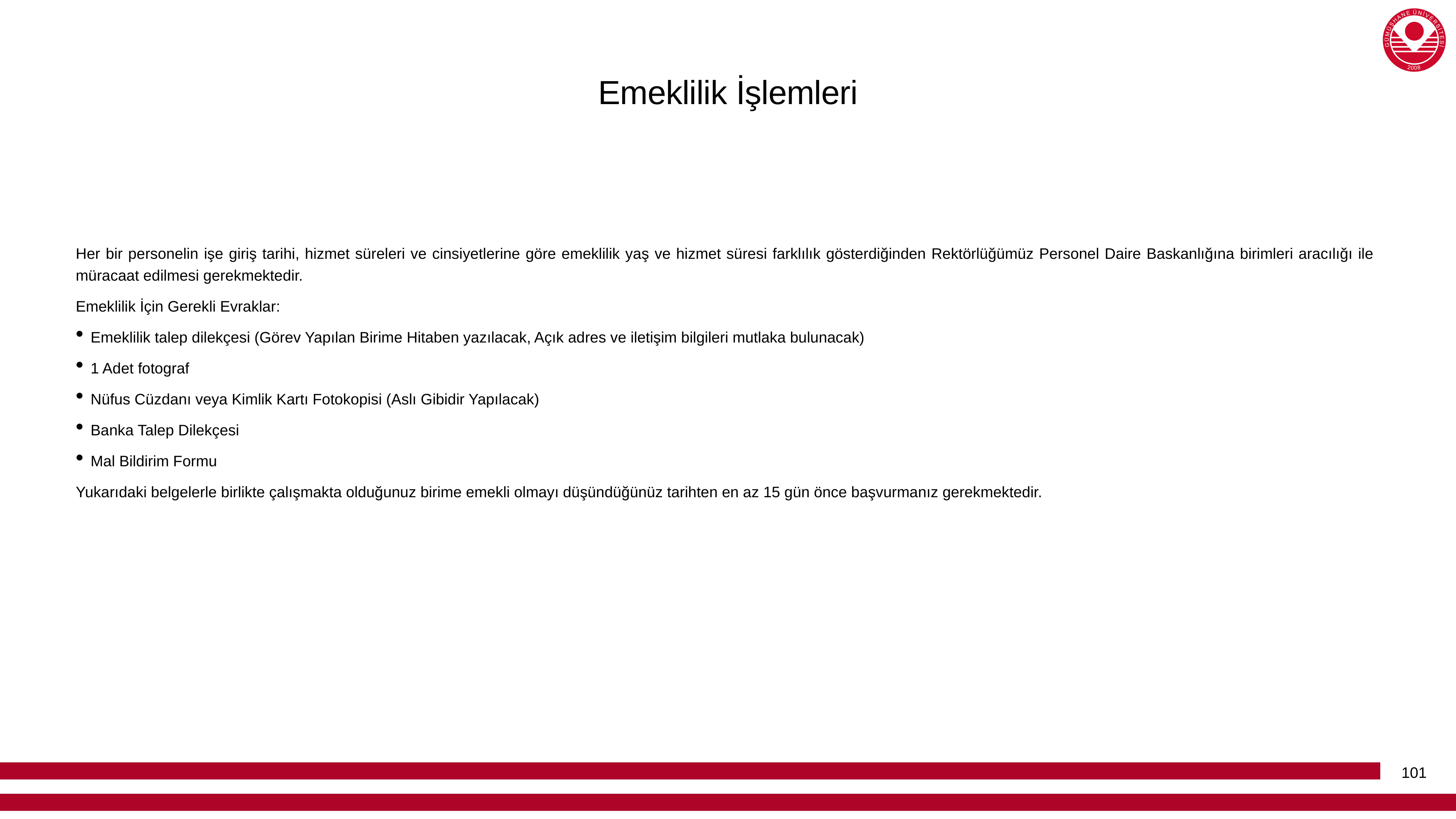

# Emeklilik İşlemleri
Her bir personelin işe giriş tarihi, hizmet süreleri ve cinsiyetlerine göre emeklilik yaş ve hizmet süresi farklılık gösterdiğinden Rektörlüğümüz Personel Daire Baskanlığına birimleri aracılığı ile müracaat edilmesi gerekmektedir.
Emeklilik İçin Gerekli Evraklar:
Emeklilik talep dilekçesi (Görev Yapılan Birime Hitaben yazılacak, Açık adres ve iletişim bilgileri mutlaka bulunacak)
1 Adet fotograf
Nüfus Cüzdanı veya Kimlik Kartı Fotokopisi (Aslı Gibidir Yapılacak)
Banka Talep Dilekçesi
Mal Bildirim Formu
Yukarıdaki belgelerle birlikte çalışmakta olduğunuz birime emekli olmayı düşündüğünüz tarihten en az 15 gün önce başvurmanız gerekmektedir.
101